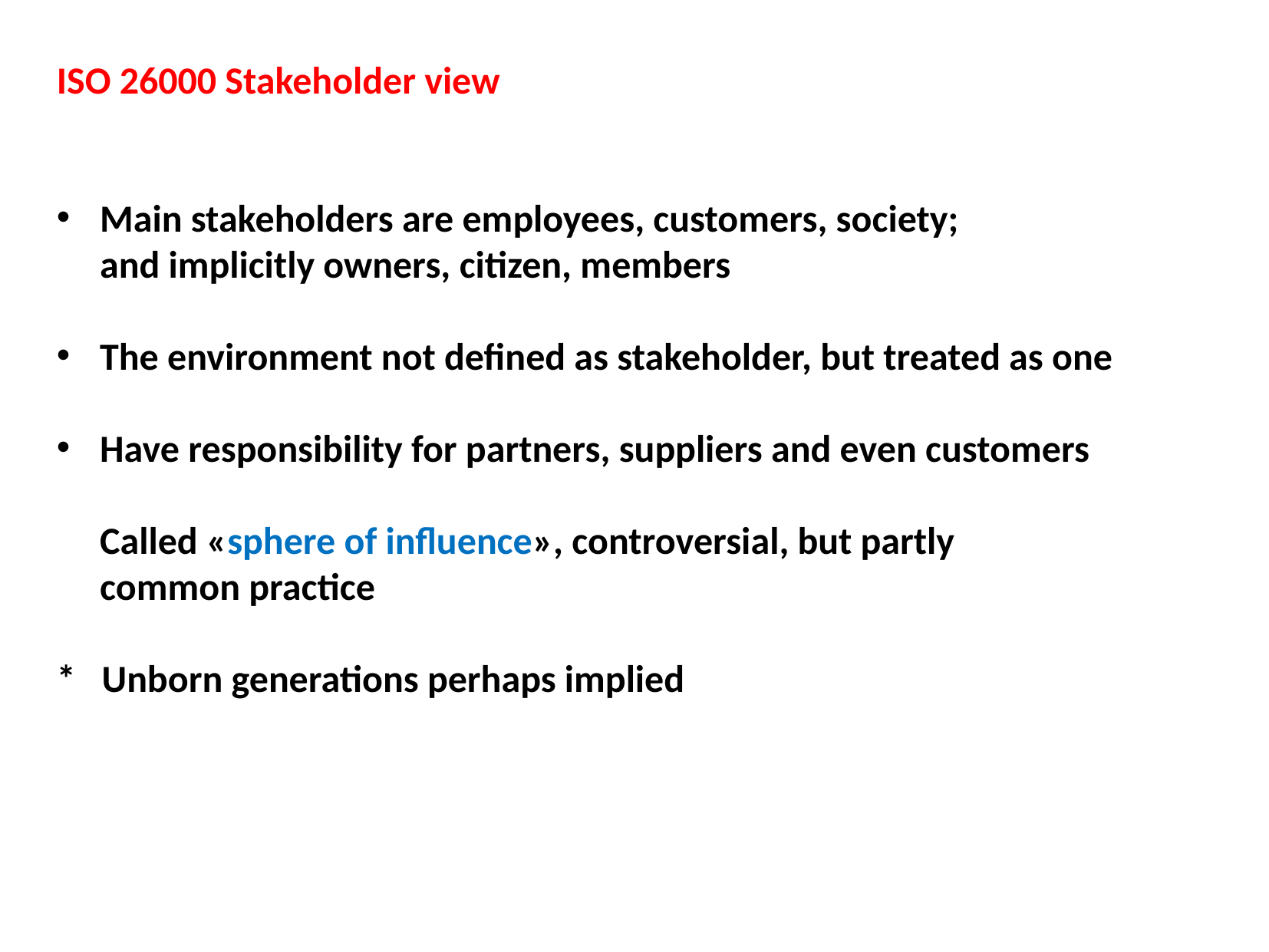

ISO 26000 Stakeholder view

Main stakeholders are employees, customers, society;
     and implicitly owners, citizen, members

The environment not defined as stakeholder, but treated as one

Have responsibility for partners, suppliers and even customers

     Called «sphere of influence», controversial, but partly
     common practice

*   Unborn generations perhaps implied